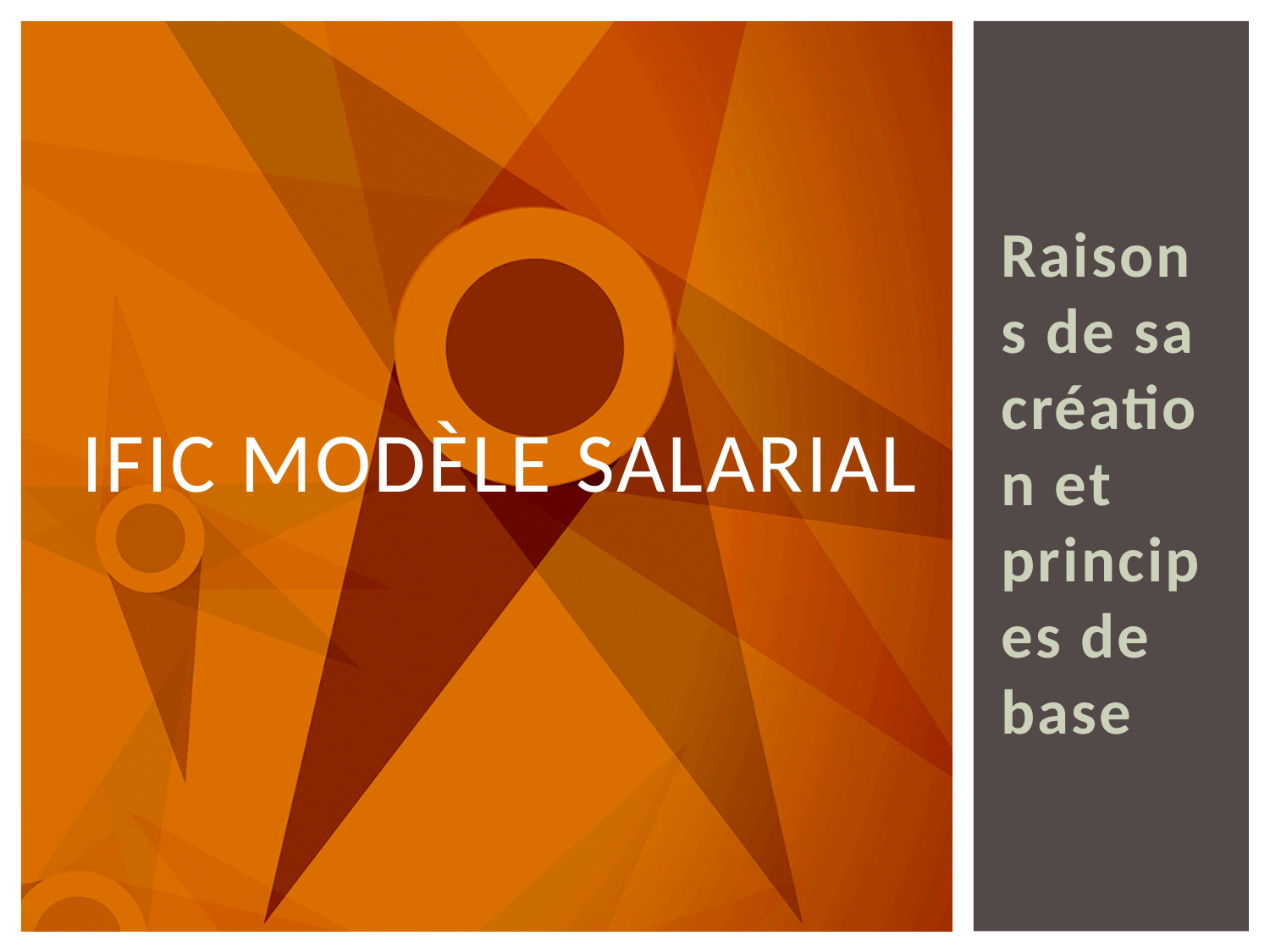

Raisons de sa création et principes de base
# IFIC Modèle salarial